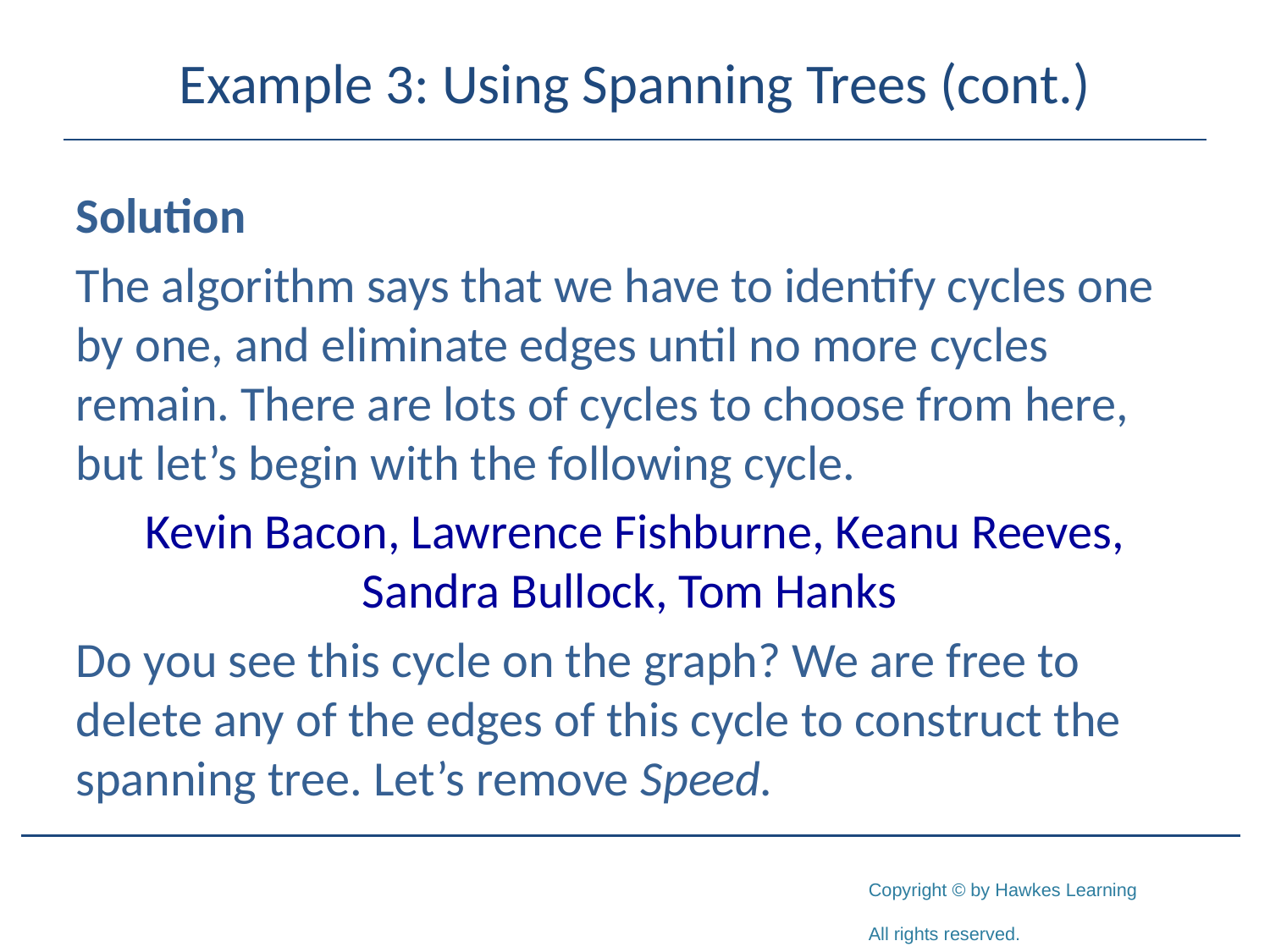

# Example 3: Using Spanning Trees (cont.)
Solution
The algorithm says that we have to identify cycles one by one, and eliminate edges until no more cycles remain. There are lots of cycles to choose from here, but let’s begin with the following cycle.
Kevin Bacon, Lawrence Fishburne, Keanu Reeves, Sandra Bullock, Tom Hanks
Do you see this cycle on the graph? We are free to delete any of the edges of this cycle to construct the spanning tree. Let’s remove Speed.